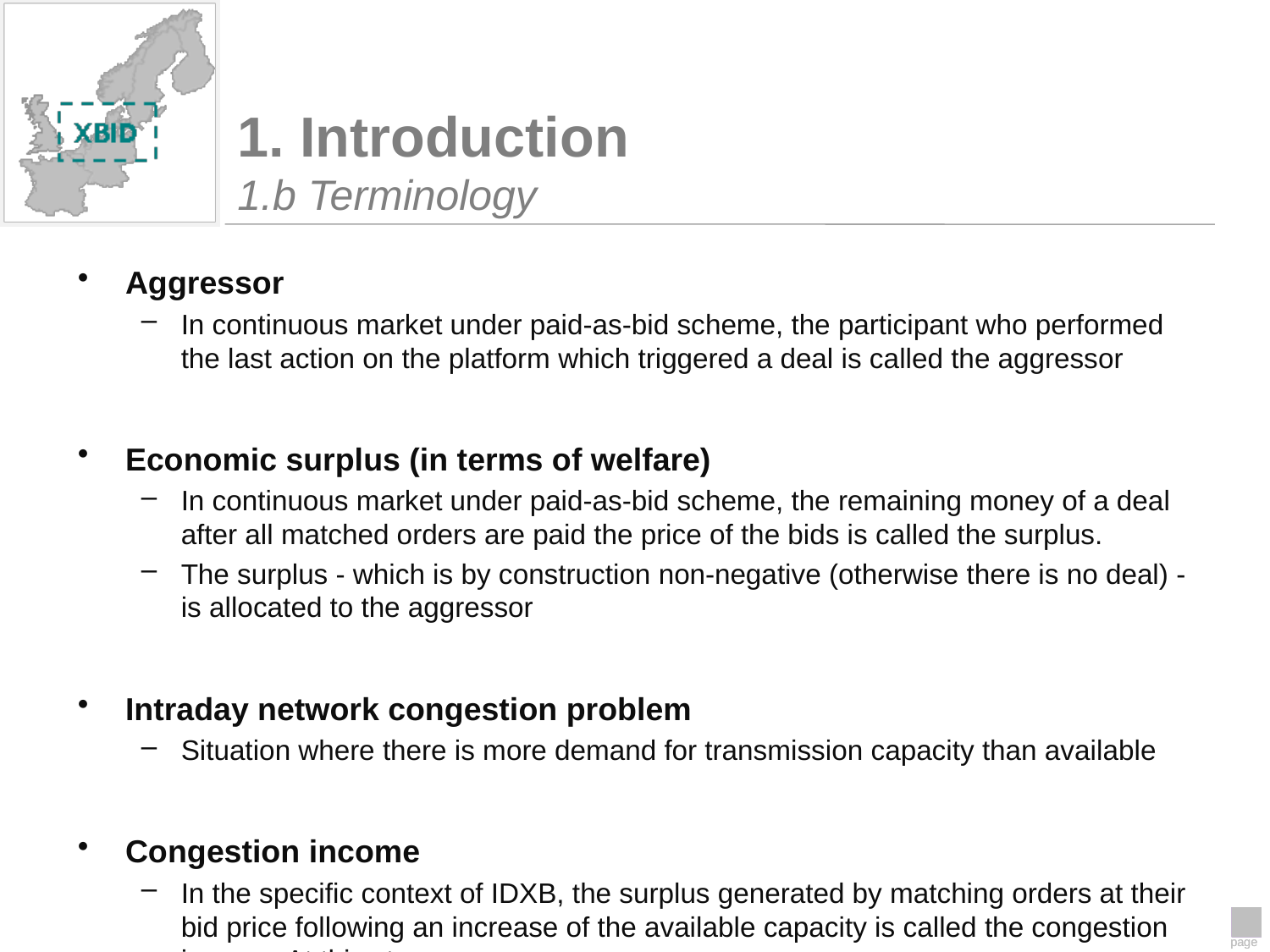

1. Introduction
1.b Terminology
Aggressor
In continuous market under paid-as-bid scheme, the participant who performed the last action on the platform which triggered a deal is called the aggressor

Economic surplus (in terms of welfare)
In continuous market under paid-as-bid scheme, the remaining money of a deal after all matched orders are paid the price of the bids is called the surplus.
The surplus - which is by construction non-negative (otherwise there is no deal) - is allocated to the aggressor

Intraday network congestion problem
Situation where there is more demand for transmission capacity than available

Congestion income
In the specific context of IDXB, the surplus generated by matching orders at their bid price following an increase of the available capacity is called the congestion income. At this stage